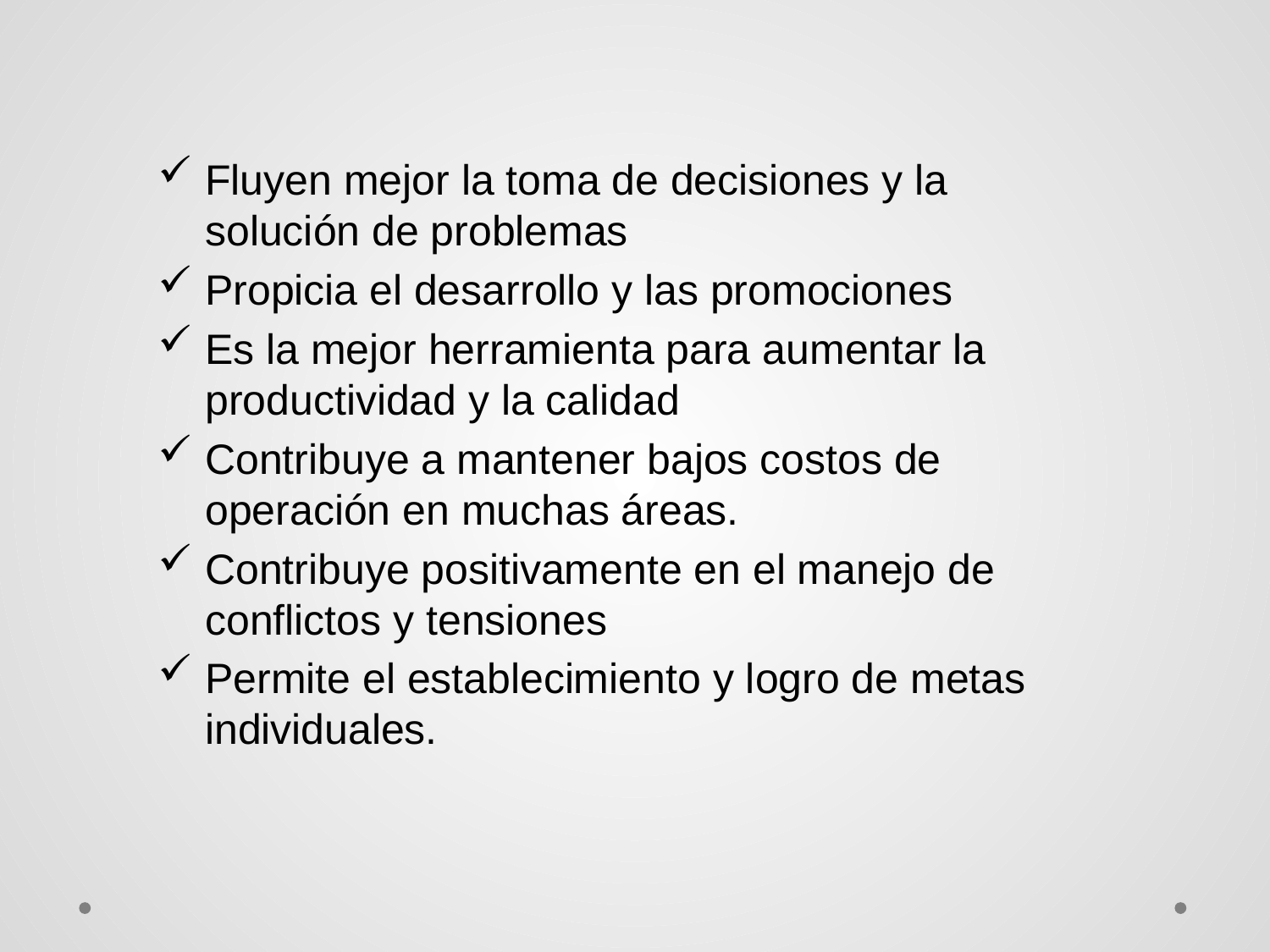

Fluyen mejor la toma de decisiones y la solución de problemas
Propicia el desarrollo y las promociones
Es la mejor herramienta para aumentar la productividad y la calidad
Contribuye a mantener bajos costos de operación en muchas áreas.
Contribuye positivamente en el manejo de conflictos y tensiones
Permite el establecimiento y logro de metas individuales.